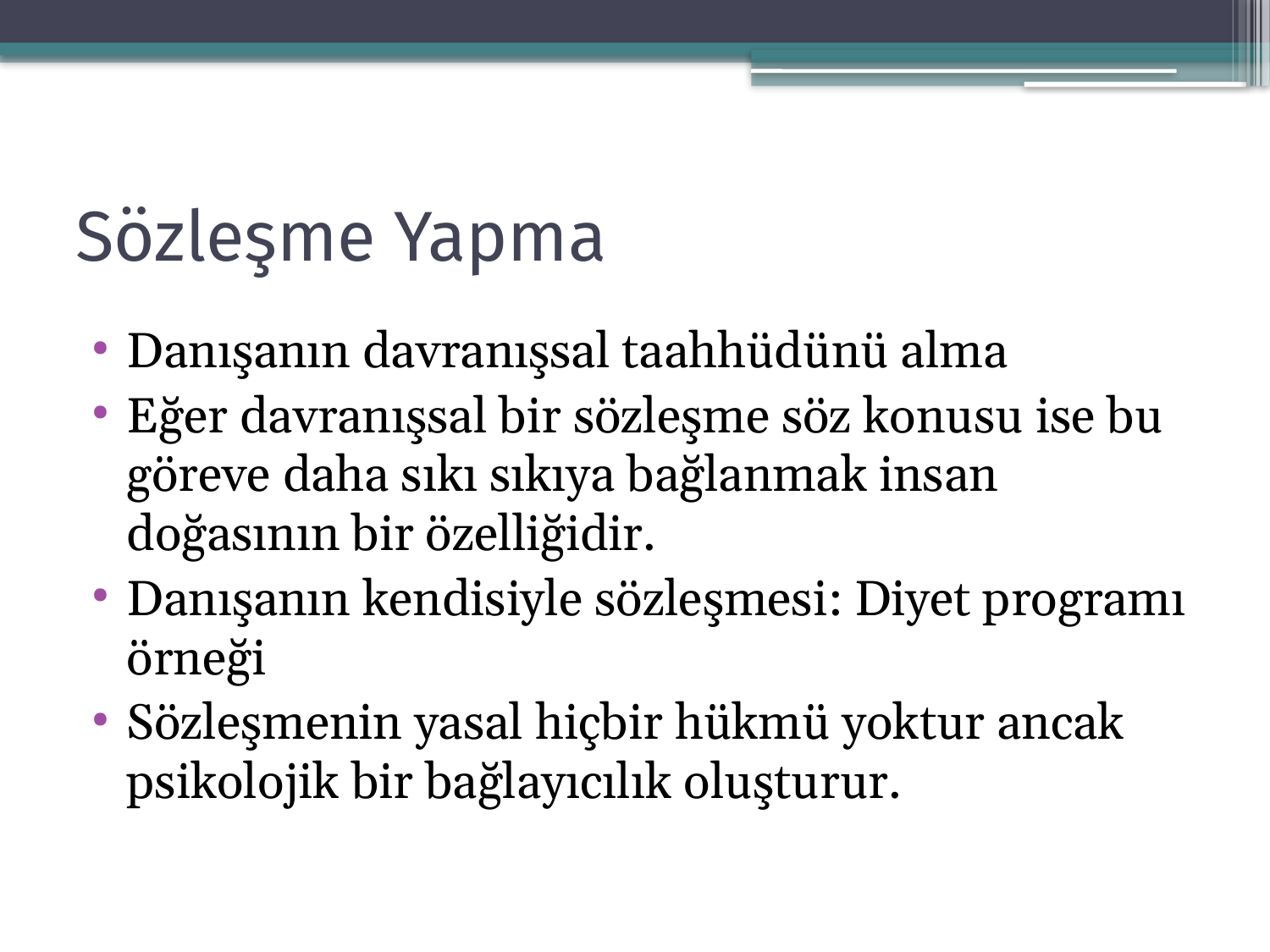

# Sözleşme Yapma
Danışanın davranışsal taahhüdünü alma
Eğer davranışsal bir sözleşme söz konusu ise bu göreve daha sıkı sıkıya bağlanmak insan doğasının bir özelliğidir.
Danışanın kendisiyle sözleşmesi: Diyet programı örneği
Sözleşmenin yasal hiçbir hükmü yoktur ancak psikolojik bir bağlayıcılık oluşturur.